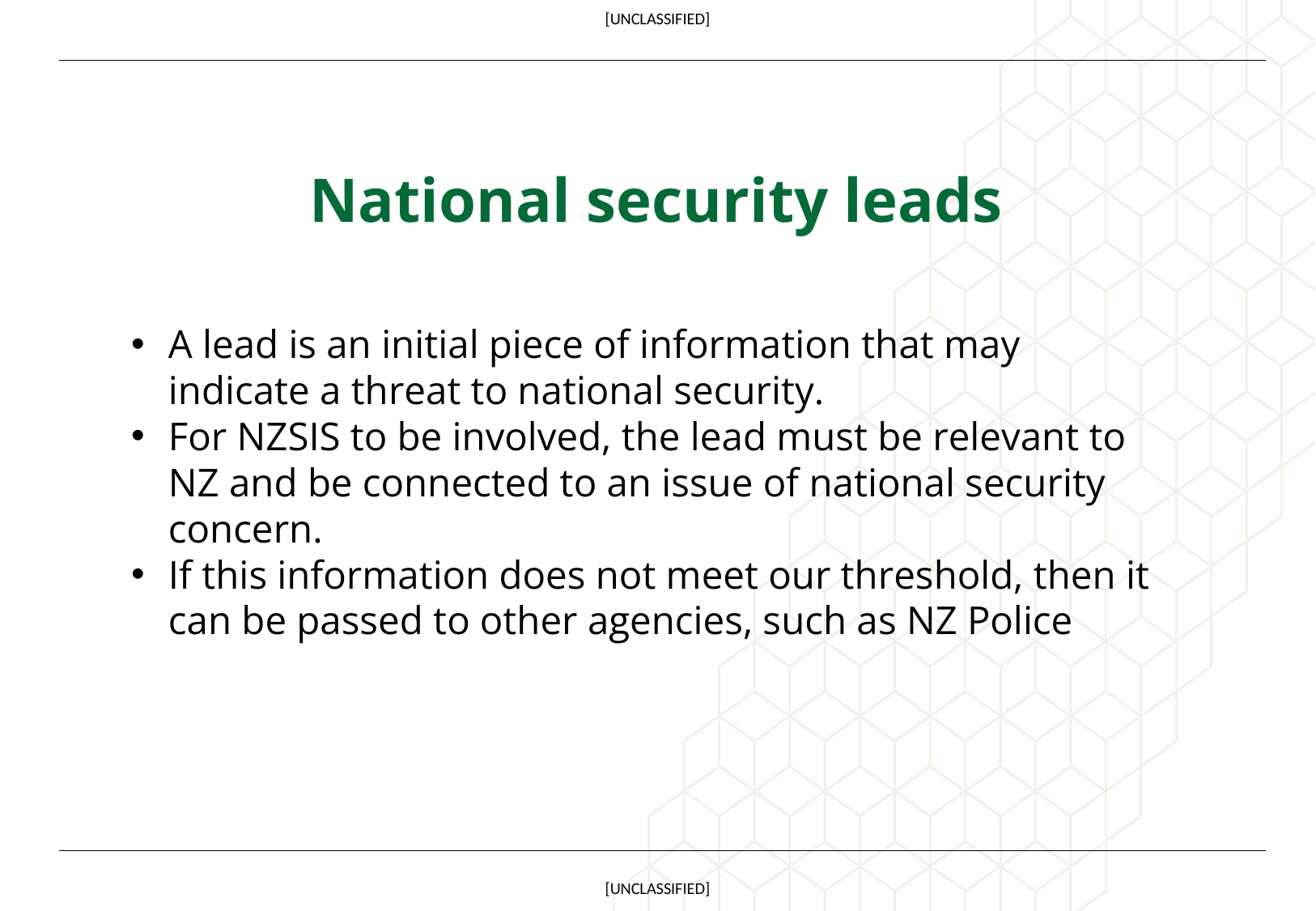

# National security leads
A lead is an initial piece of information that may indicate a threat to national security.
For NZSIS to be involved, the lead must be relevant to NZ and be connected to an issue of national security concern.
If this information does not meet our threshold, then it can be passed to other agencies, such as NZ Police